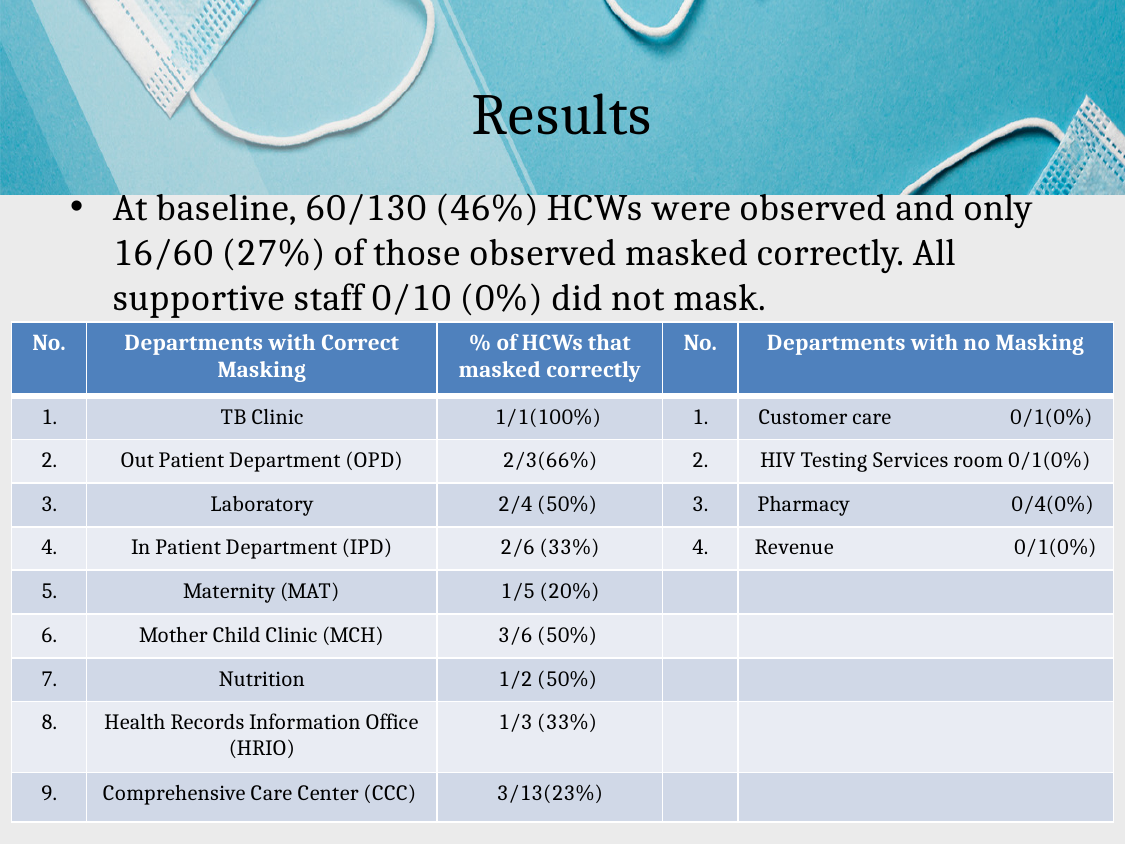

# Results
At baseline, 60/130 (46%) HCWs were observed and only 16/60 (27%) of those observed masked correctly. All supportive staff 0/10 (0%) did not mask.

| No. | Departments with Correct Masking | % of HCWs that masked correctly | No. | Departments with no Masking |
| --- | --- | --- | --- | --- |
| 1. | TB Clinic | 1/1(100%) | 1. | Customer care 0/1(0%) |
| 2. | Out Patient Department (OPD) | 2/3(66%) | 2. | HIV Testing Services room 0/1(0%) |
| 3. | Laboratory | 2/4 (50%) | 3. | Pharmacy 0/4(0%) |
| 4. | In Patient Department (IPD) | 2/6 (33%) | 4. | Revenue 0/1(0%) |
| 5. | Maternity (MAT) | 1/5 (20%) |  |  |
| 6. | Mother Child Clinic (MCH) | 3/6 (50%) |  |  |
| 7. | Nutrition | 1/2 (50%) |  |  |
| 8. | Health Records Information Office (HRIO) | 1/3 (33%) |  |  |
| 9. | Comprehensive Care Center (CCC) | 3/13(23%) |  |  |